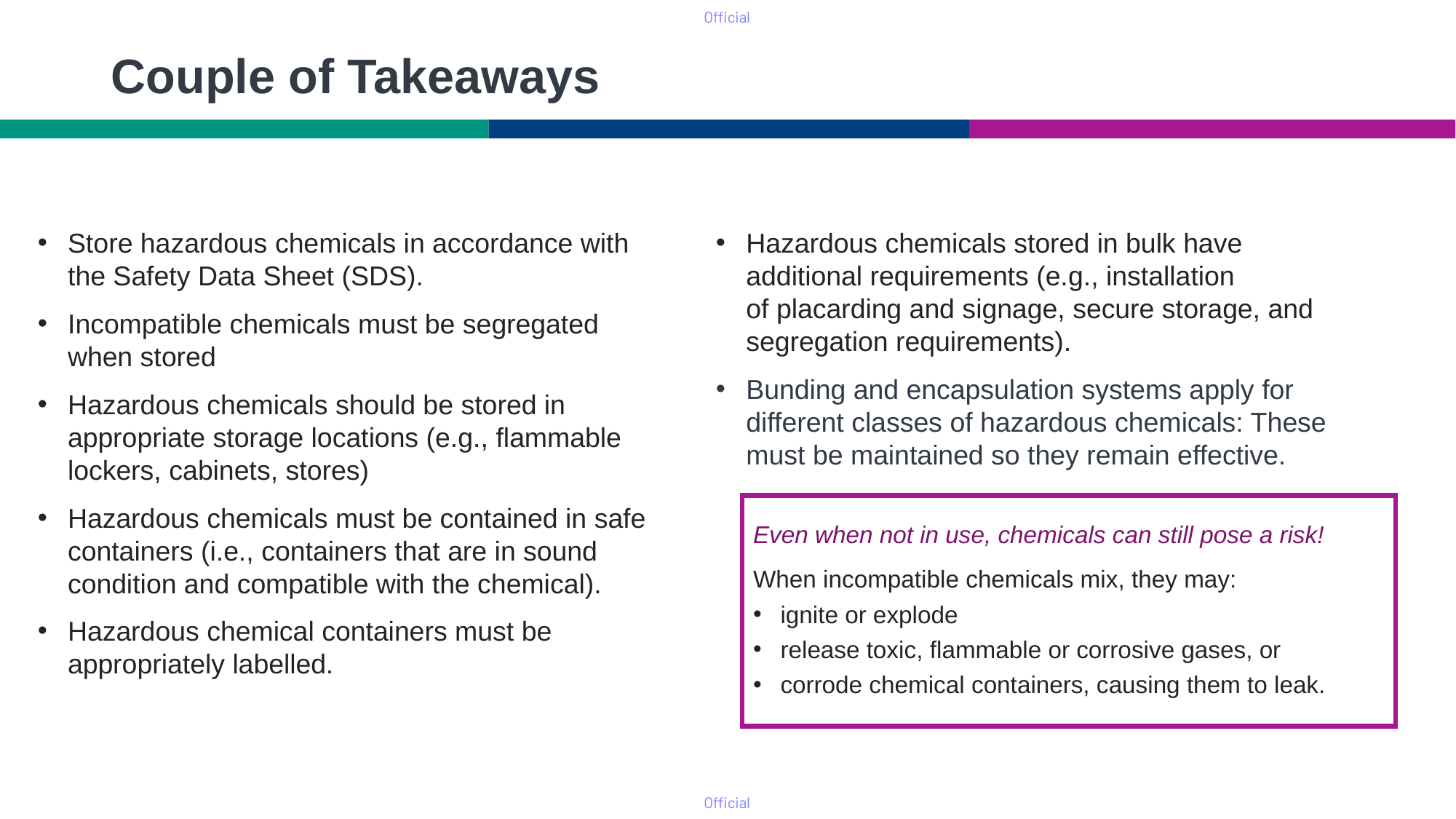

# Couple of Takeaways
Store hazardous chemicals in accordance with the Safety Data Sheet (SDS).
Incompatible chemicals must be segregated when stored
Hazardous chemicals should be stored in appropriate storage locations (e.g., flammable lockers, cabinets, stores)
Hazardous chemicals must be contained in safe containers (i.e., containers that are in sound condition and compatible with the chemical).
Hazardous chemical containers must be appropriately labelled.
Hazardous chemicals stored in bulk have additional requirements (e.g., installation of placarding and signage, secure storage, and segregation requirements).
Bunding and encapsulation systems apply for different classes of hazardous chemicals: These must be maintained so they remain effective.
Even when not in use, chemicals can still pose a risk!
When incompatible chemicals mix, they may:
ignite or explode
release toxic, flammable or corrosive gases, or
corrode chemical containers, causing them to leak.